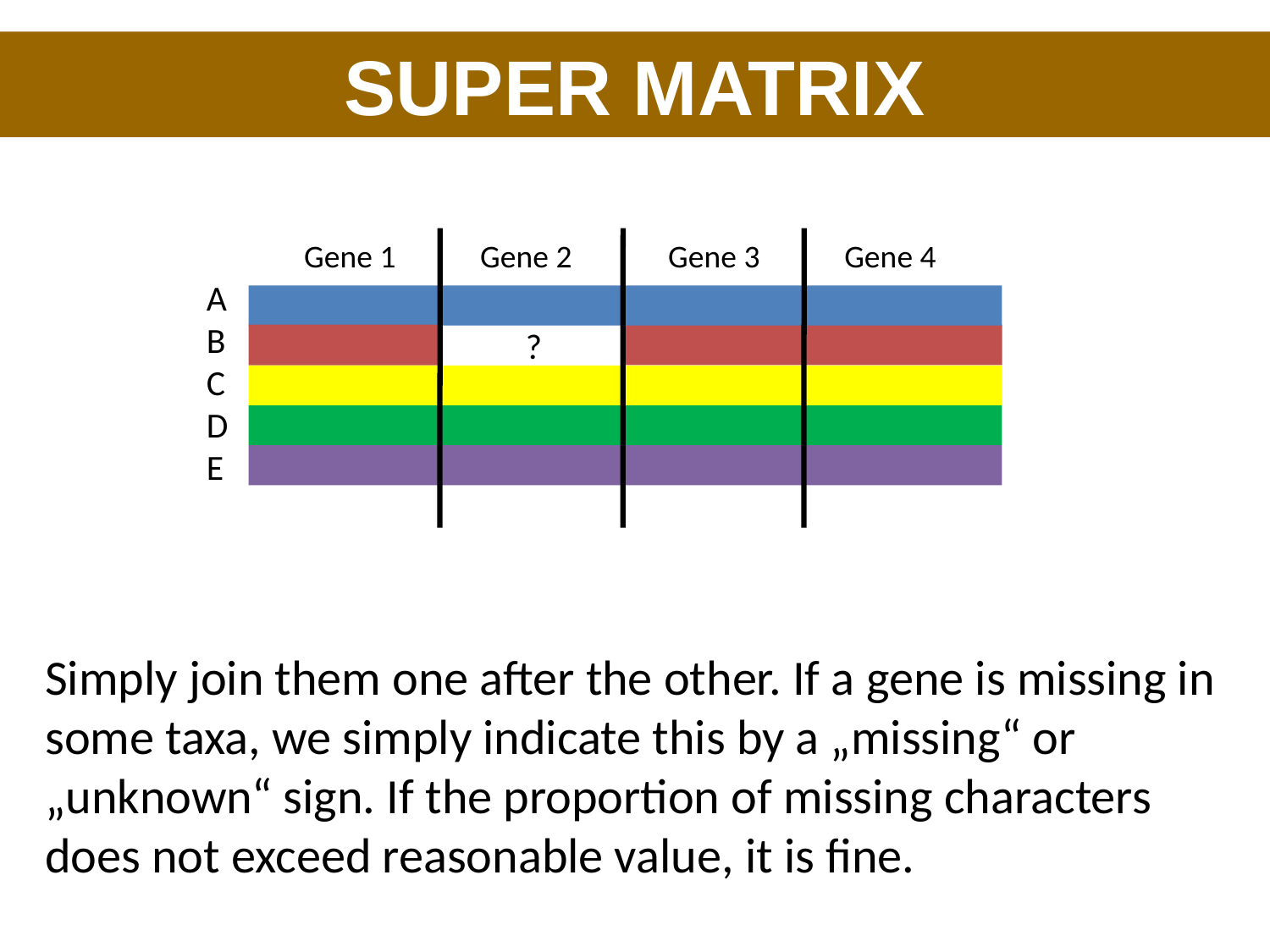

SUPER MATRIX
Gene 1
Gene 2
Gene 3
Gene 4
A
B
C
D
E

?

Simply join them one after the other. If a gene is missing in some taxa, we simply indicate this by a „missing“ or „unknown“ sign. If the proportion of missing characters does not exceed reasonable value, it is fine.